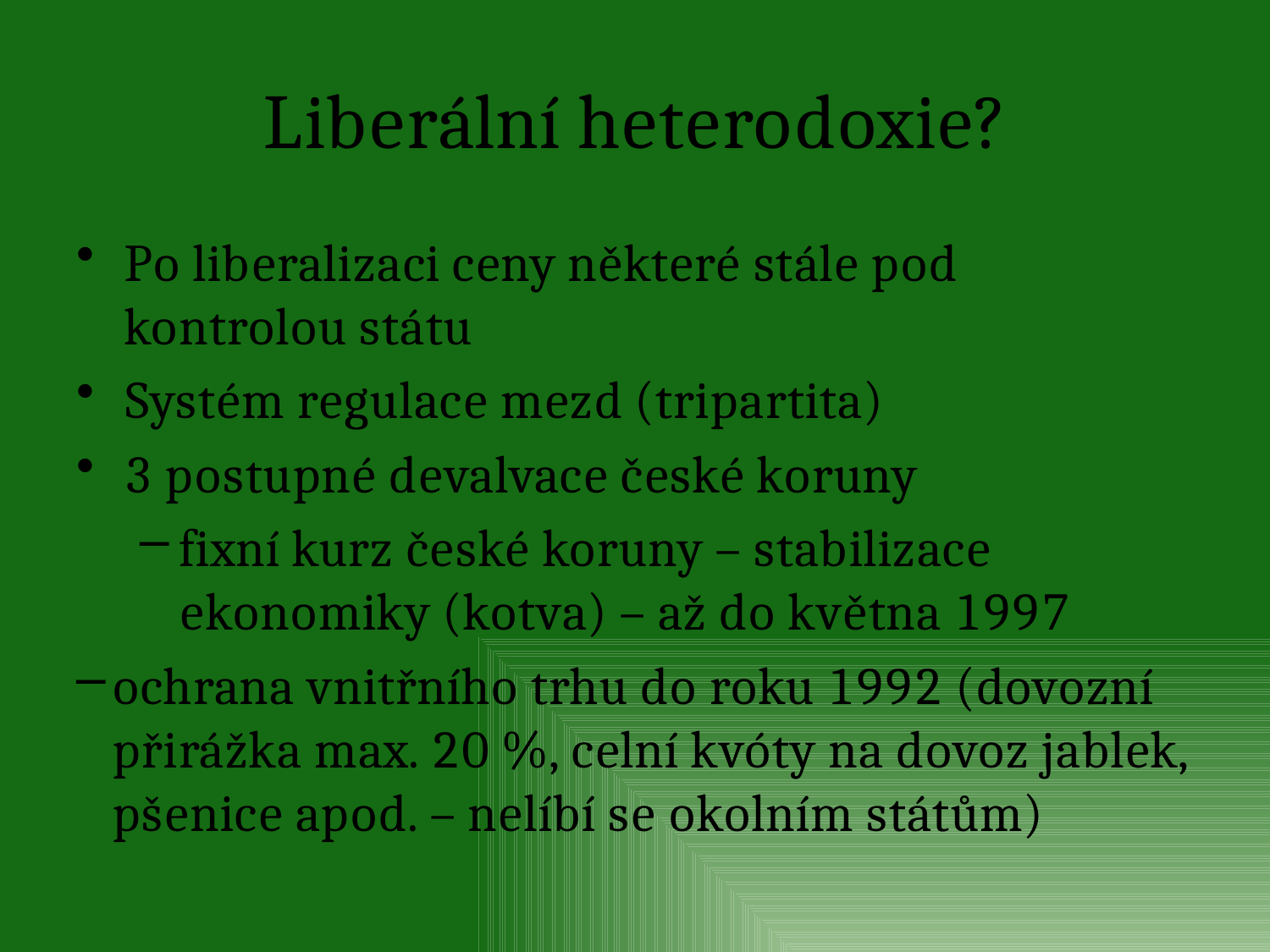

# Liberální heterodoxie?
Po liberalizaci ceny některé stále pod kontrolou státu
Systém regulace mezd (tripartita)
3 postupné devalvace české koruny
fixní kurz české koruny – stabilizace ekonomiky (kotva) – až do května 1997
ochrana vnitřního trhu do roku 1992 (dovozní přirážka max. 20 %, celní kvóty na dovoz jablek, pšenice apod. – nelíbí se okolním státům)